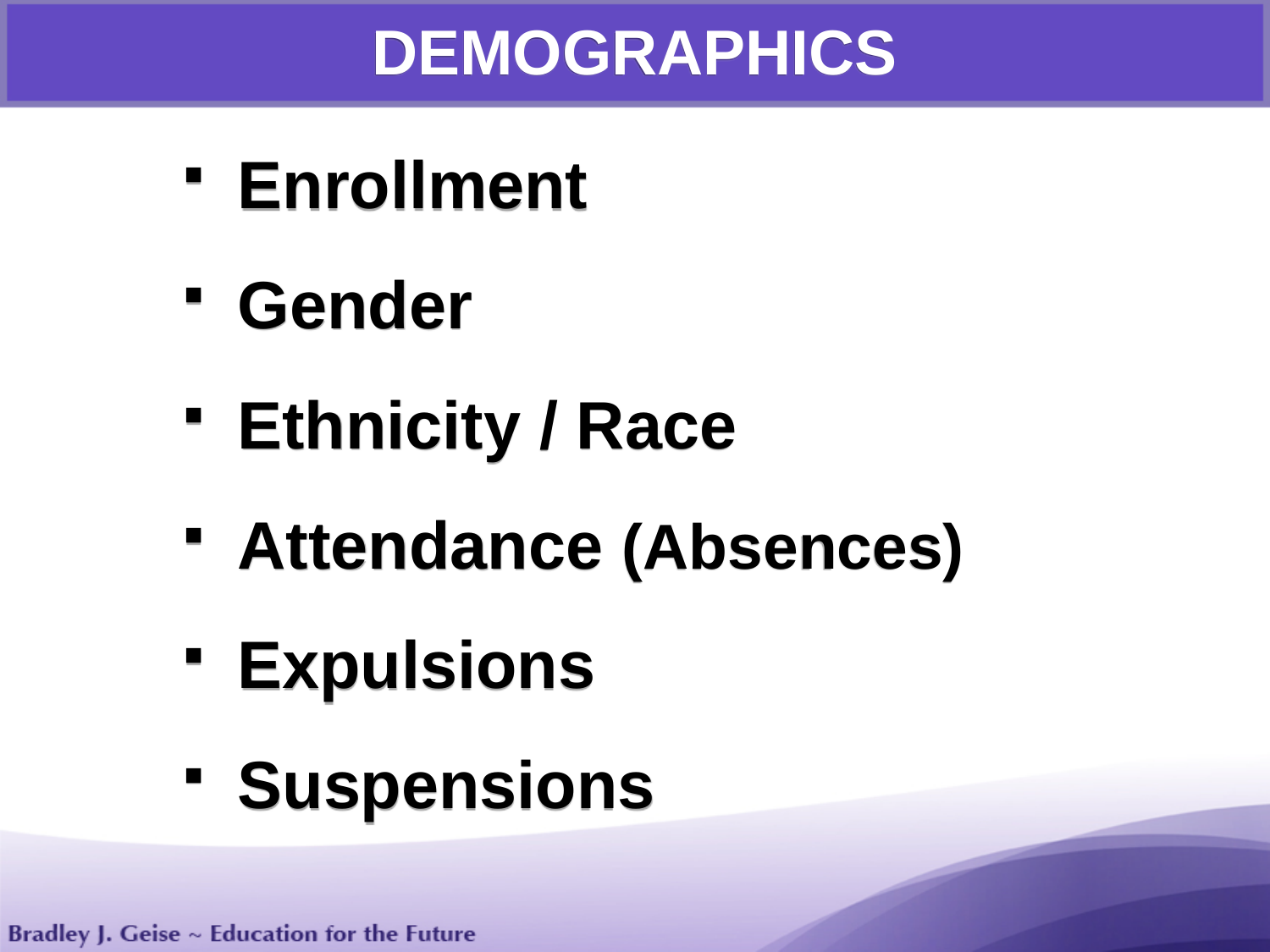

DEMOGRAPHICS
Enrollment
Gender
Ethnicity / Race
Attendance (Absences)
Expulsions
Suspensions